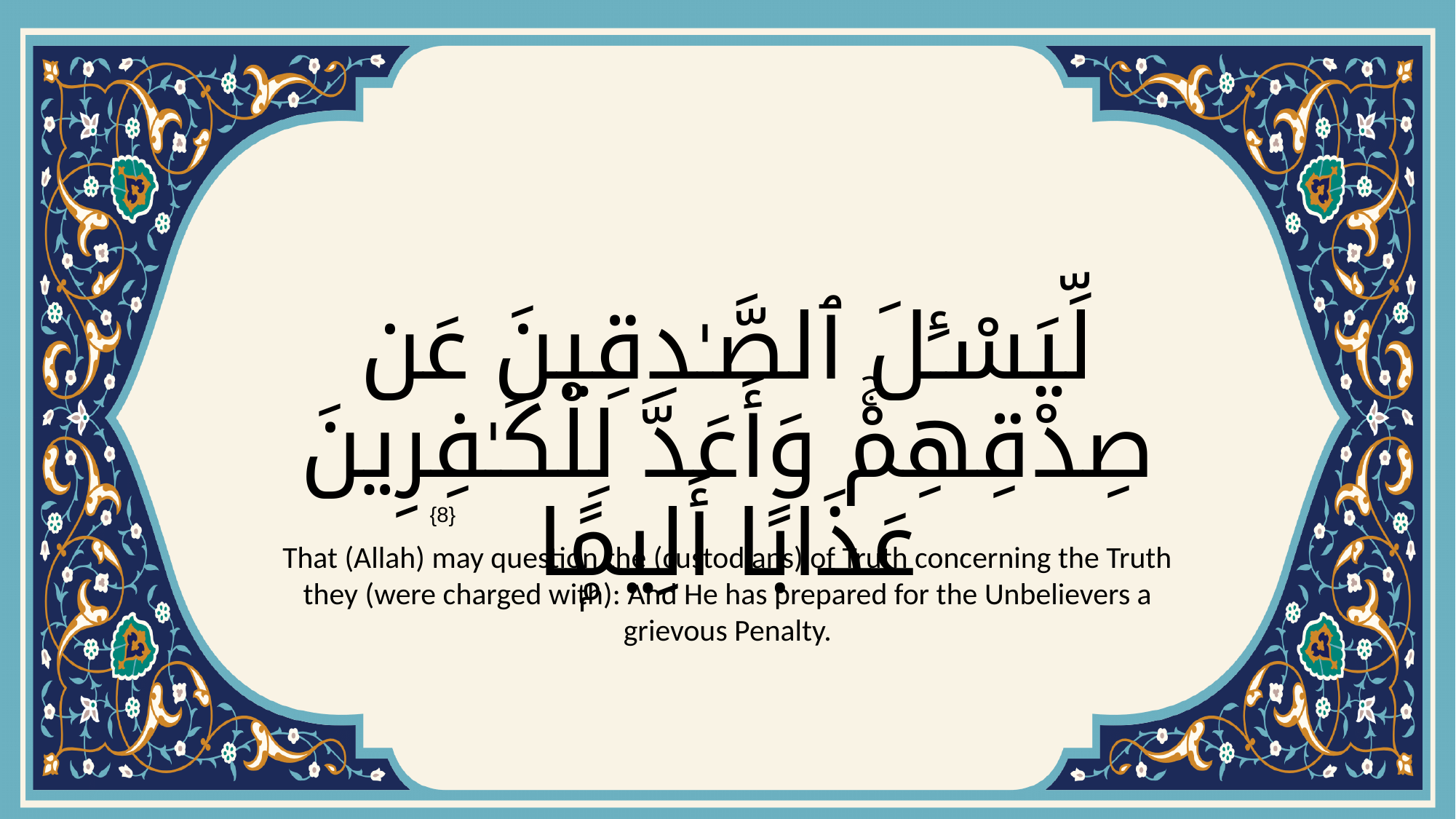

# لِّيَسْـَٔلَ ٱلصَّـٰدِقِينَ عَن صِدْقِهِمْۚ وَأَعَدَّ لِلْكَـٰفِرِينَ عَذَابًا أَلِيمًۭا
{8}
That (Allah) may question the (custodians) of Truth concerning the Truth they (were charged with): And He has prepared for the Unbelievers a grievous Penalty.